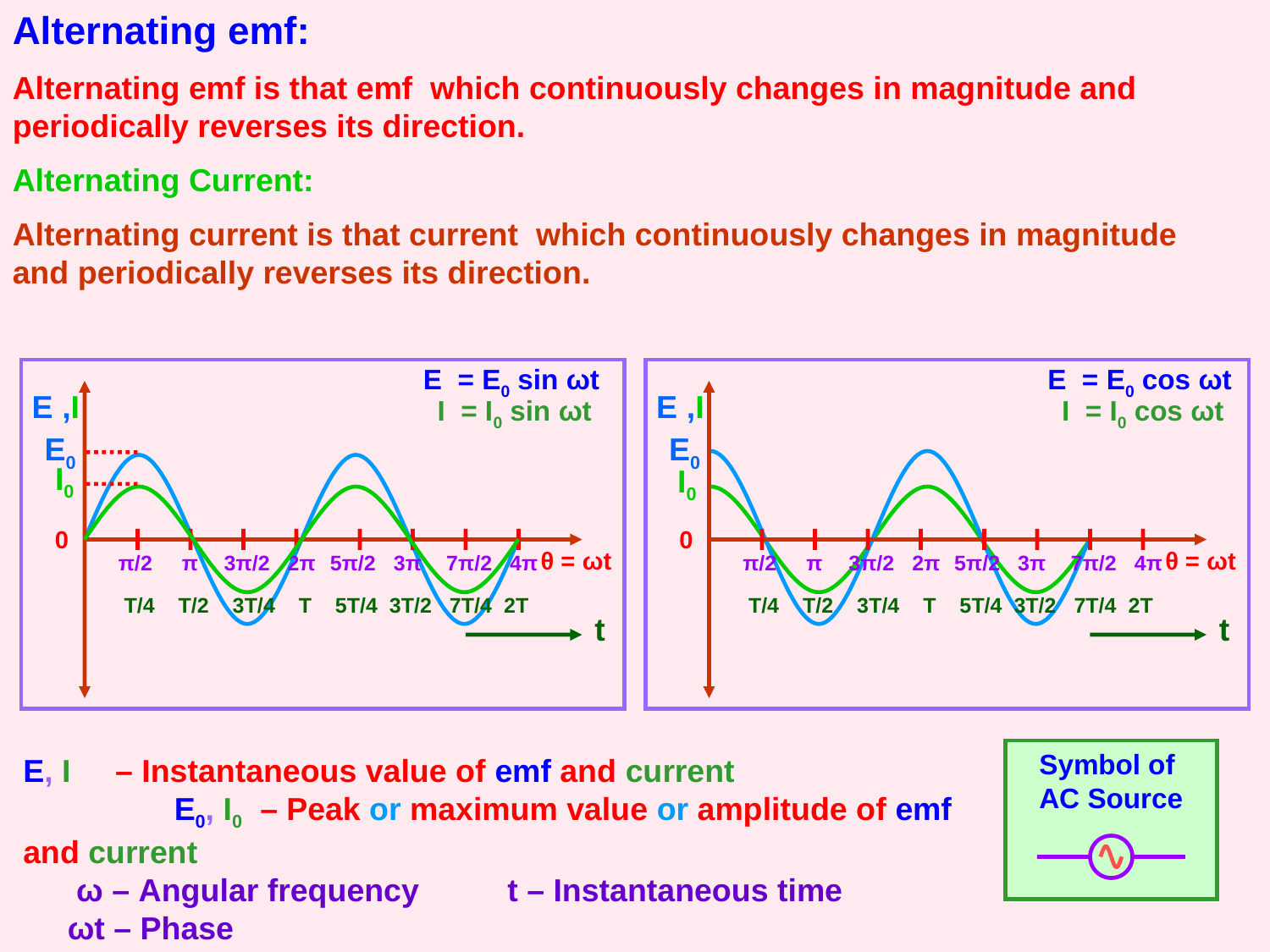

Alternating emf:
Alternating emf is that emf  which continuously changes in magnitude and periodically reverses its direction.
Alternating Current:
Alternating current is that current  which continuously changes in magnitude and periodically reverses its direction.
E  = E0 sin ωt
E  = E0 cos ωt

 E ,I

 E ,I

I  = I0 sin ωt
I  = I0 cos ωt
 E0

 E0

 I0

 I0

0
0

θ = ωt
θ = ωt
π/2
π
3π/2
2π
5π/2
3π
7π/2
4π
π/2
π
3π/2
2π
5π/2
3π
7π/2
4π

 T/4    T/2    3T/4    T    5T/4  3T/2   7T/4  2T
 T/4    T/2    3T/4    T    5T/4  3T/2   7T/4  2T
t

t

Symbol of AC Source

E, I     – Instantaneous value of emf and current                                                E0, I0  – Peak or maximum value or amplitude of emf and current
      ω – Angular frequency          t – Instantaneous time
     ωt – Phase